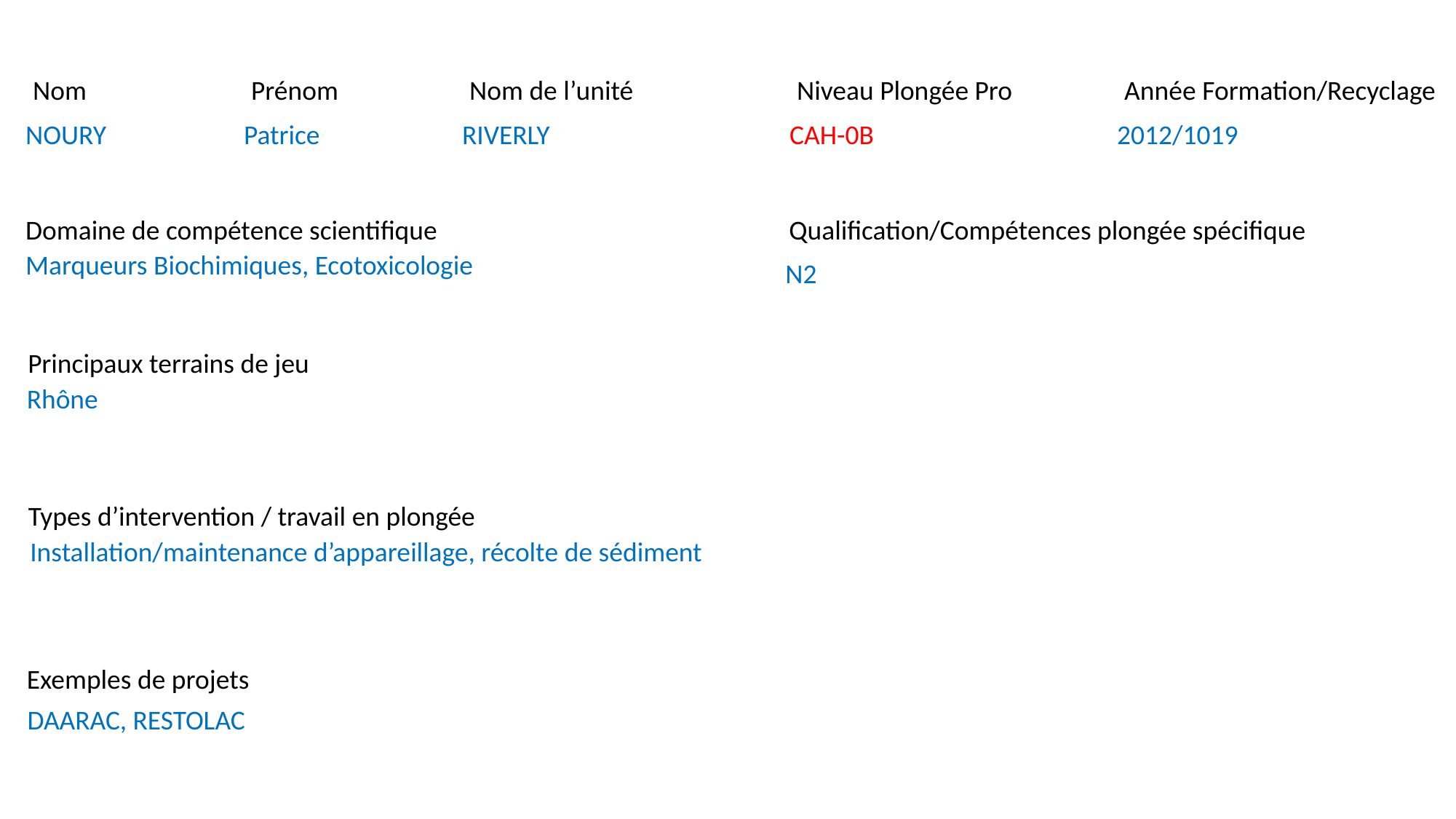

Nom		Prénom		Nom de l’unité		Niveau Plongée Pro		Année Formation/Recyclage
NOURY		Patrice		RIVERLY	 		CAH-0B			2012/1019
Domaine de compétence scientifique
Qualification/Compétences plongée spécifique
Marqueurs Biochimiques, Ecotoxicologie
N2
Principaux terrains de jeu
Rhône
Types d’intervention / travail en plongée
Installation/maintenance d’appareillage, récolte de sédiment
Exemples de projets
DAARAC, RESTOLAC